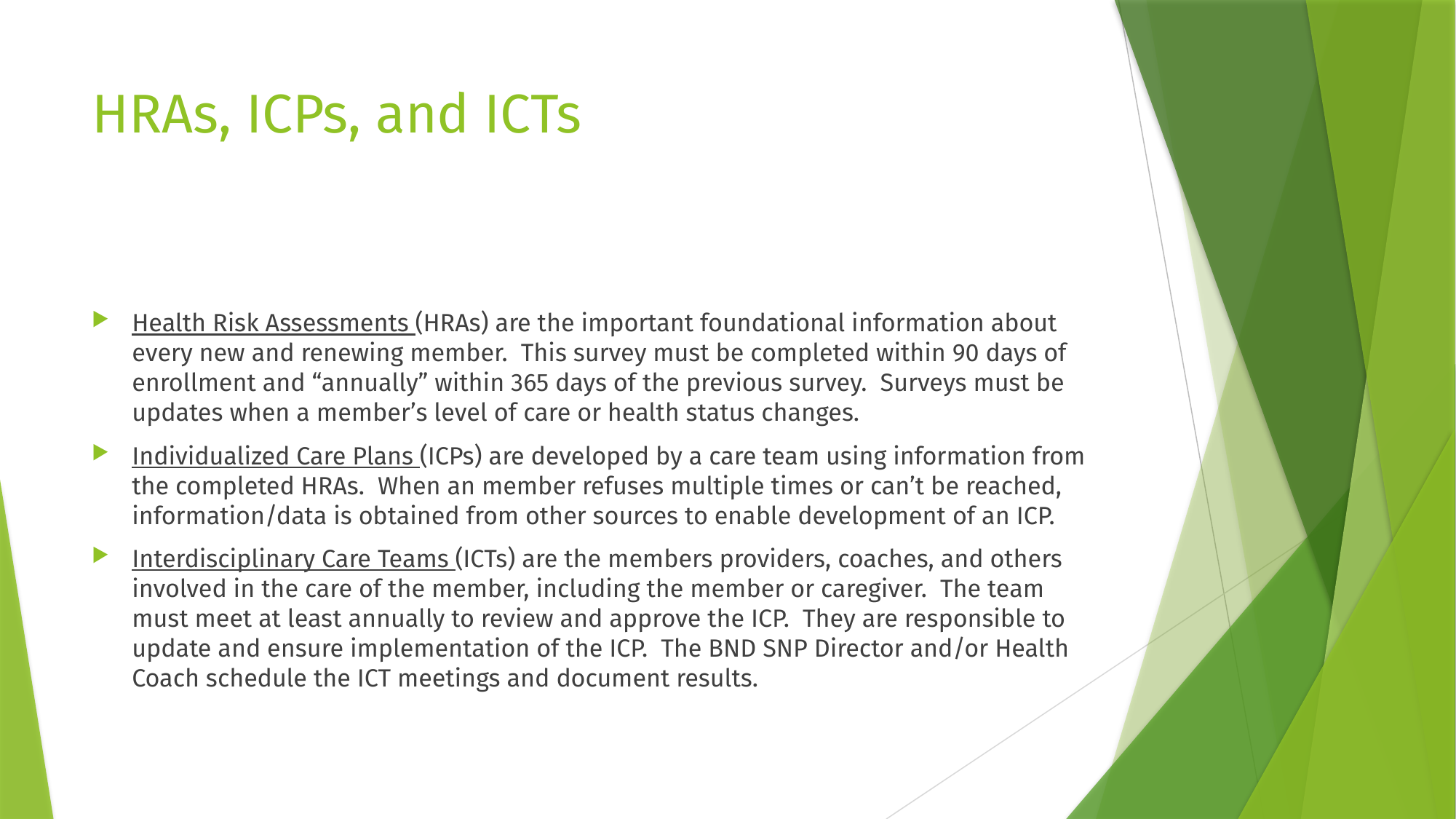

# HRAs, ICPs, and ICTs

Health Risk Assessments (HRAs) are the important foundational information about every new and renewing member.  This survey must be completed within 90 days of enrollment and “annually” within 365 days of the previous survey.  Surveys must be updates when a member’s level of care or health status changes.
Individualized Care Plans (ICPs) are developed by a care team using information from the completed HRAs.  When an member refuses multiple times or can’t be reached, information/data is obtained from other sources to enable development of an ICP.
Interdisciplinary Care Teams (ICTs) are the members providers, coaches, and others involved in the care of the member, including the member or caregiver.  The team must meet at least annually to review and approve the ICP.  They are responsible to update and ensure implementation of the ICP.  The BND SNP Director and/or Health Coach schedule the ICT meetings and document results.